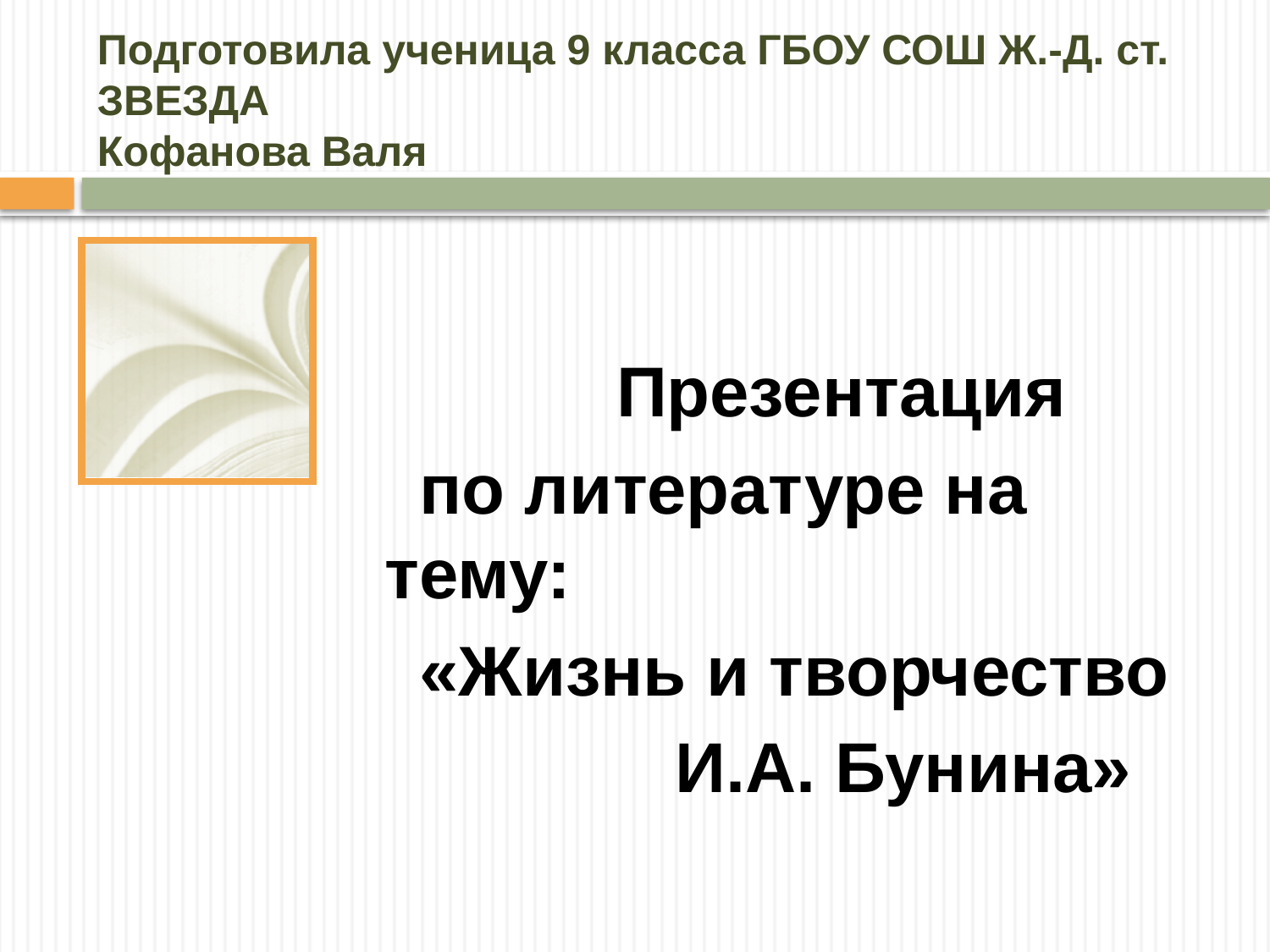

# Подготовила ученица 9 класса ГБОУ СОШ Ж.-Д. ст. ЗВЕЗДА Кофанова Валя

              Презентация
    по литературе на тему:
    «Жизнь и творчество
                 И.А. Бунина»